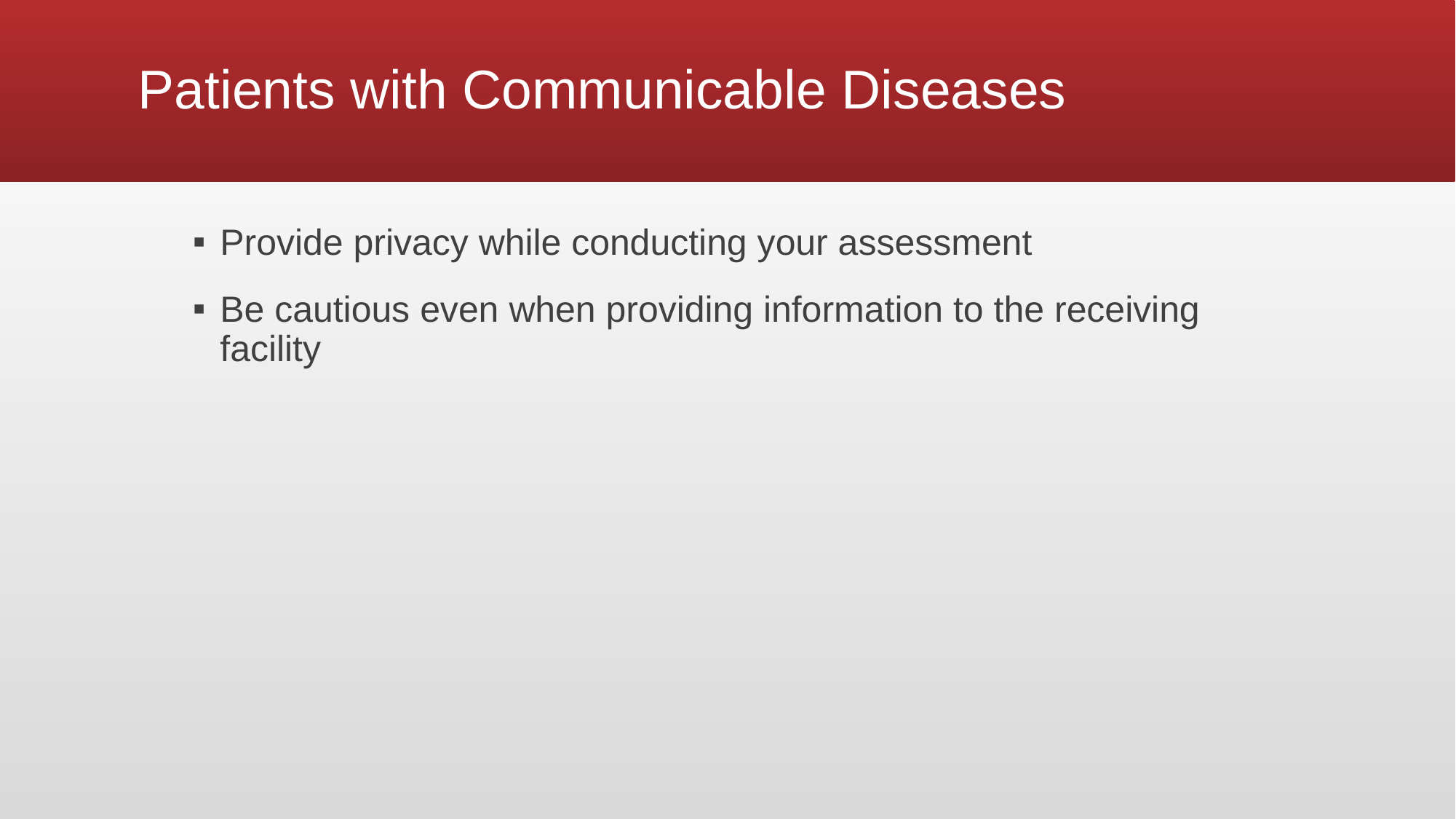

# Patients with Communicable Diseases
Provide privacy while conducting your assessment
Be cautious even when providing information to the receiving facility